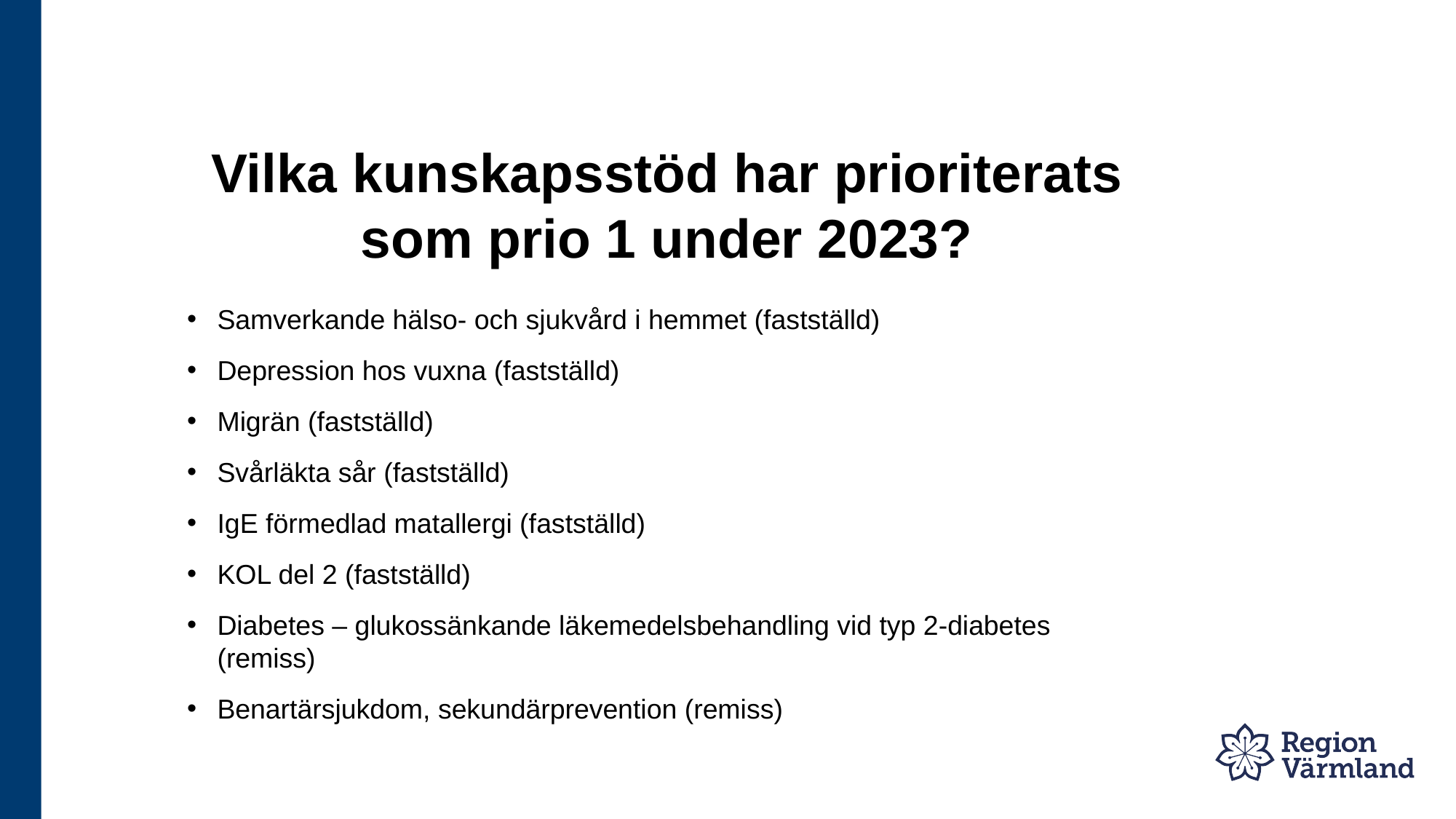

# Vilka kunskapsstöd har prioriterats som prio 1 under 2023?
Samverkande hälso- och sjukvård i hemmet (fastställd)
Depression hos vuxna (fastställd)
Migrän (fastställd)
Svårläkta sår (fastställd)
IgE förmedlad matallergi (fastställd)
KOL del 2 (fastställd)
Diabetes – glukossänkande läkemedelsbehandling vid typ 2-diabetes (remiss)
Benartärsjukdom, sekundärprevention (remiss)